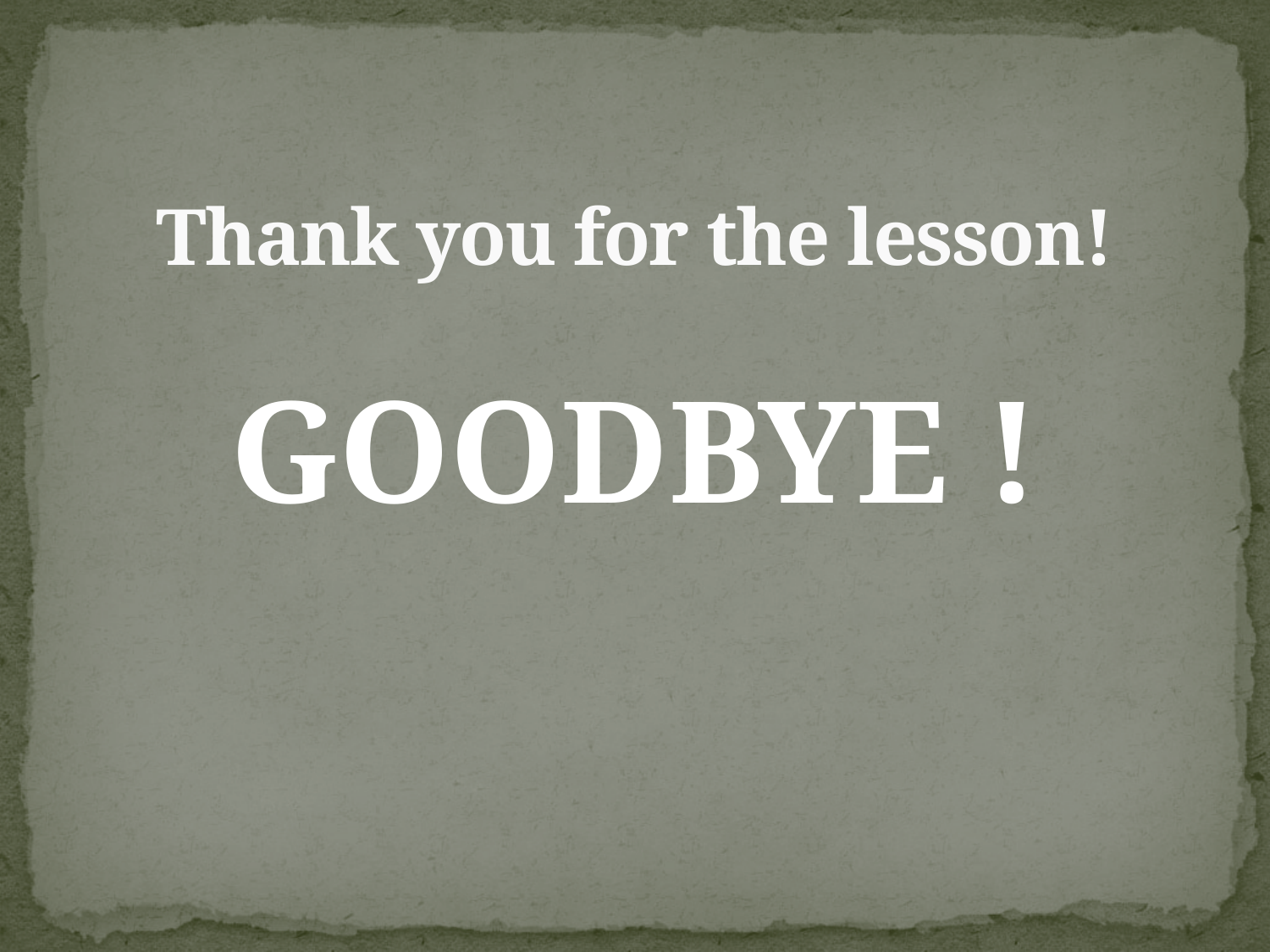

# Thank you for the lesson!

GOODBYE !